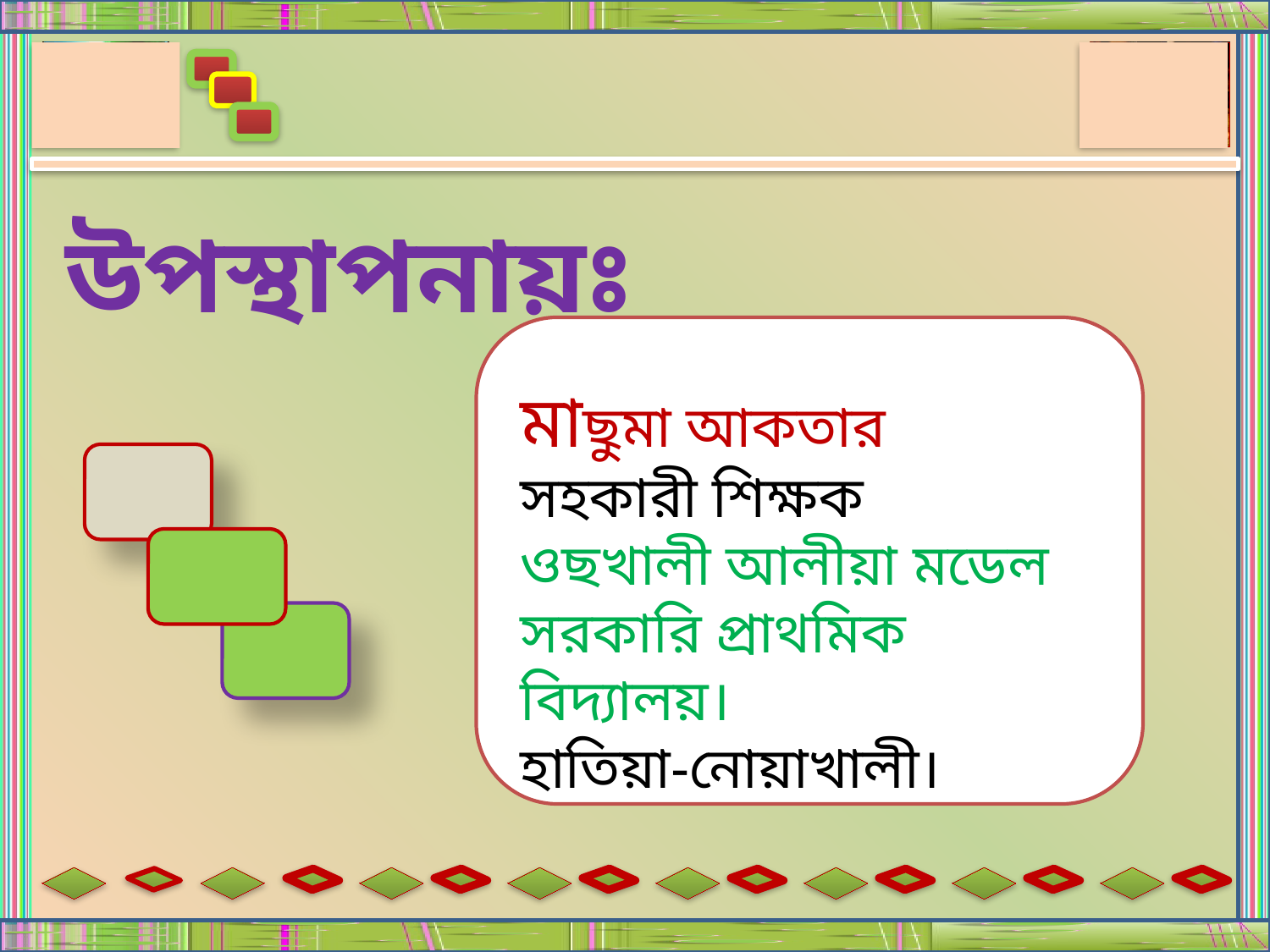

উপস্থাপনায়ঃ

মাছুমা আকতার
সহকারী শিক্ষক
ওছখালী আলীয়া মডেল সরকারি প্রাথমিক বিদ্যালয়।
হাতিয়া-নোয়াখালী।